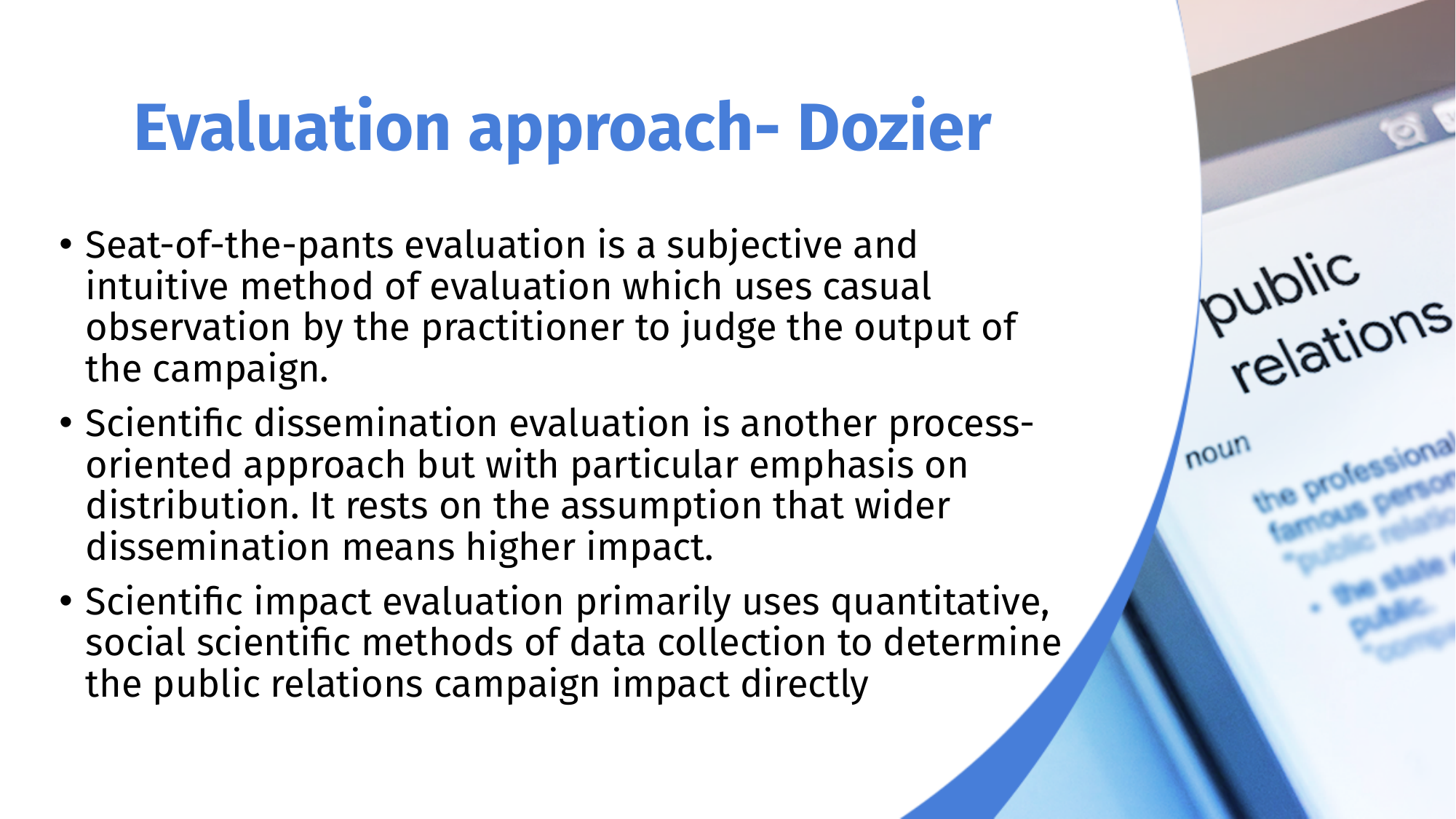

# Evaluation approach- Dozier
Seat-of-the-pants evaluation is a subjective and intuitive method of evaluation which uses casual observation by the practitioner to judge the output of the campaign.
Scientific dissemination evaluation is another process-oriented approach but with particular emphasis on distribution. It rests on the assumption that wider dissemination means higher impact.
Scientific impact evaluation primarily uses quantitative, social scientific methods of data collection to determine the public relations campaign impact directly